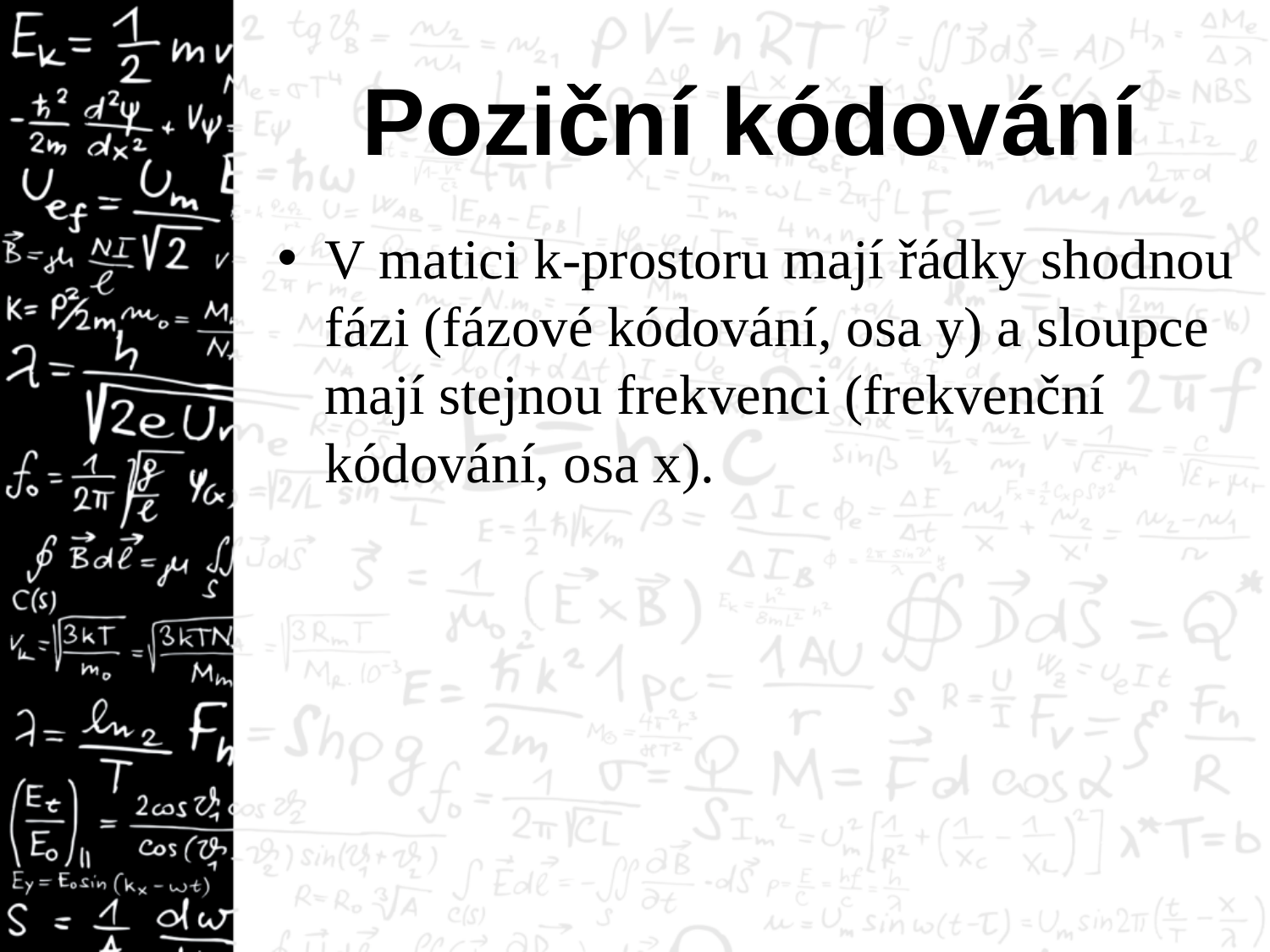

# Poziční kódování
V matici k-prostoru mají řádky shodnou fázi (fázové kódování, osa y) a sloupce mají stejnou frekvenci (frekvenční kódování, osa x).